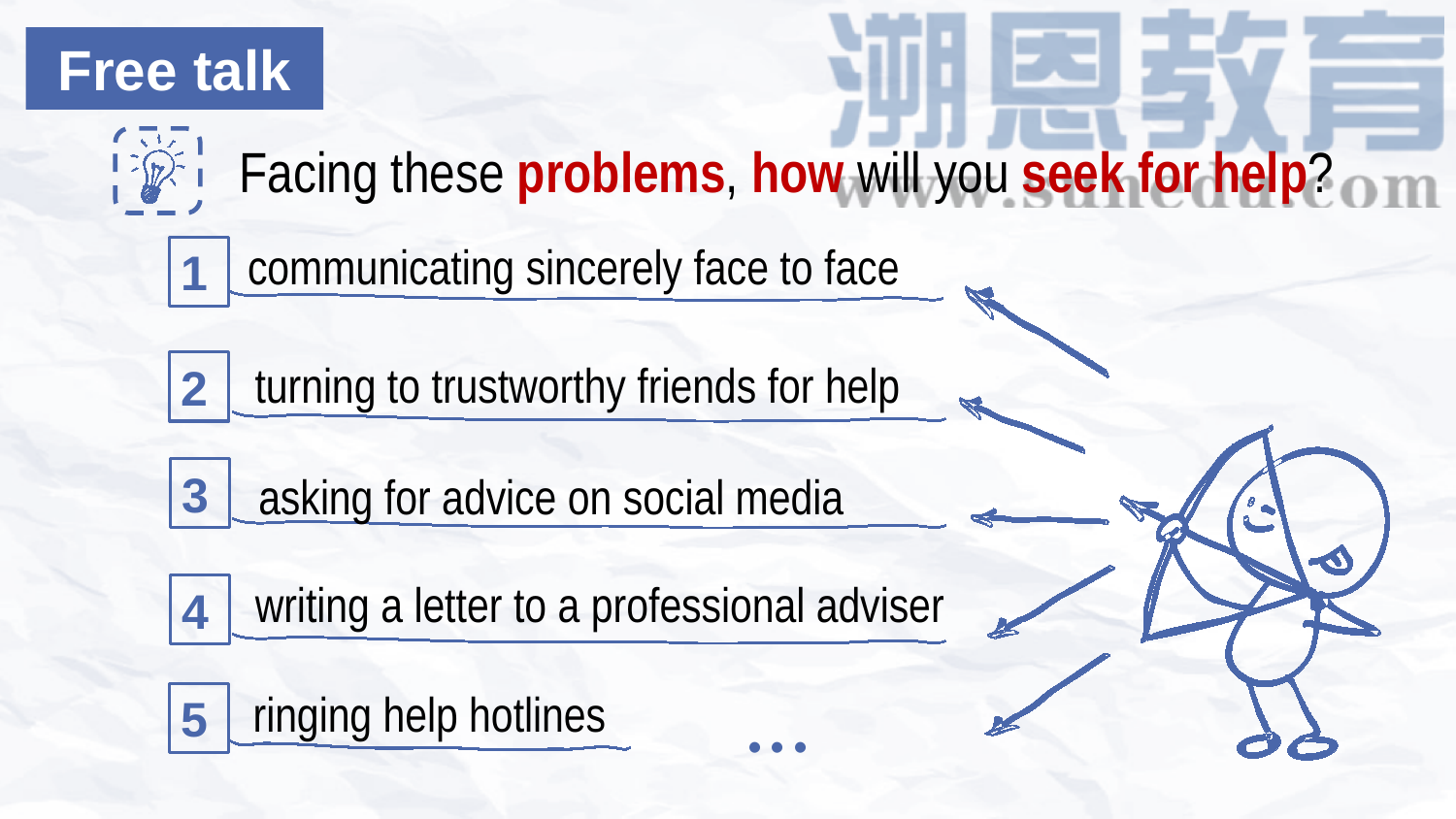

Free talk

Facing these problems, how will you seek for help?
communicating sincerely face to face
1

turning to trustworthy friends for help
2

3
asking for advice on social media

writing a letter to a professional adviser
4

...
ringing help hotlines
5